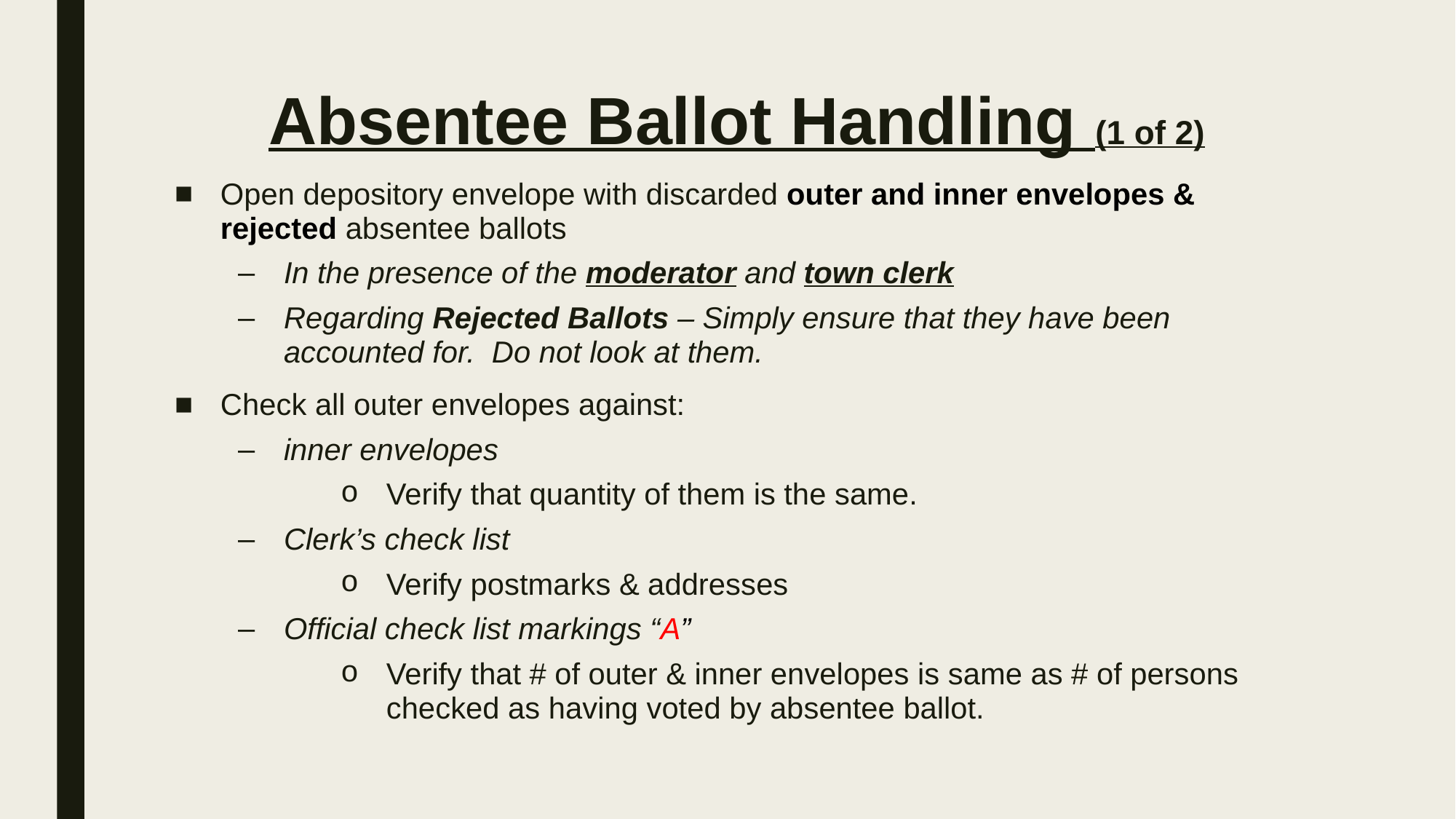

# Absentee Ballot Handling (1 of 2)
Open depository envelope with discarded outer and inner envelopes & rejected absentee ballots
In the presence of the moderator and town clerk
Regarding Rejected Ballots – Simply ensure that they have been accounted for.  Do not look at them.
Check all outer envelopes against:
inner envelopes
Verify that quantity of them is the same.
Clerk’s check list
Verify postmarks & addresses
Official check list markings “A”
Verify that # of outer & inner envelopes is same as # of persons checked as having voted by absentee ballot.